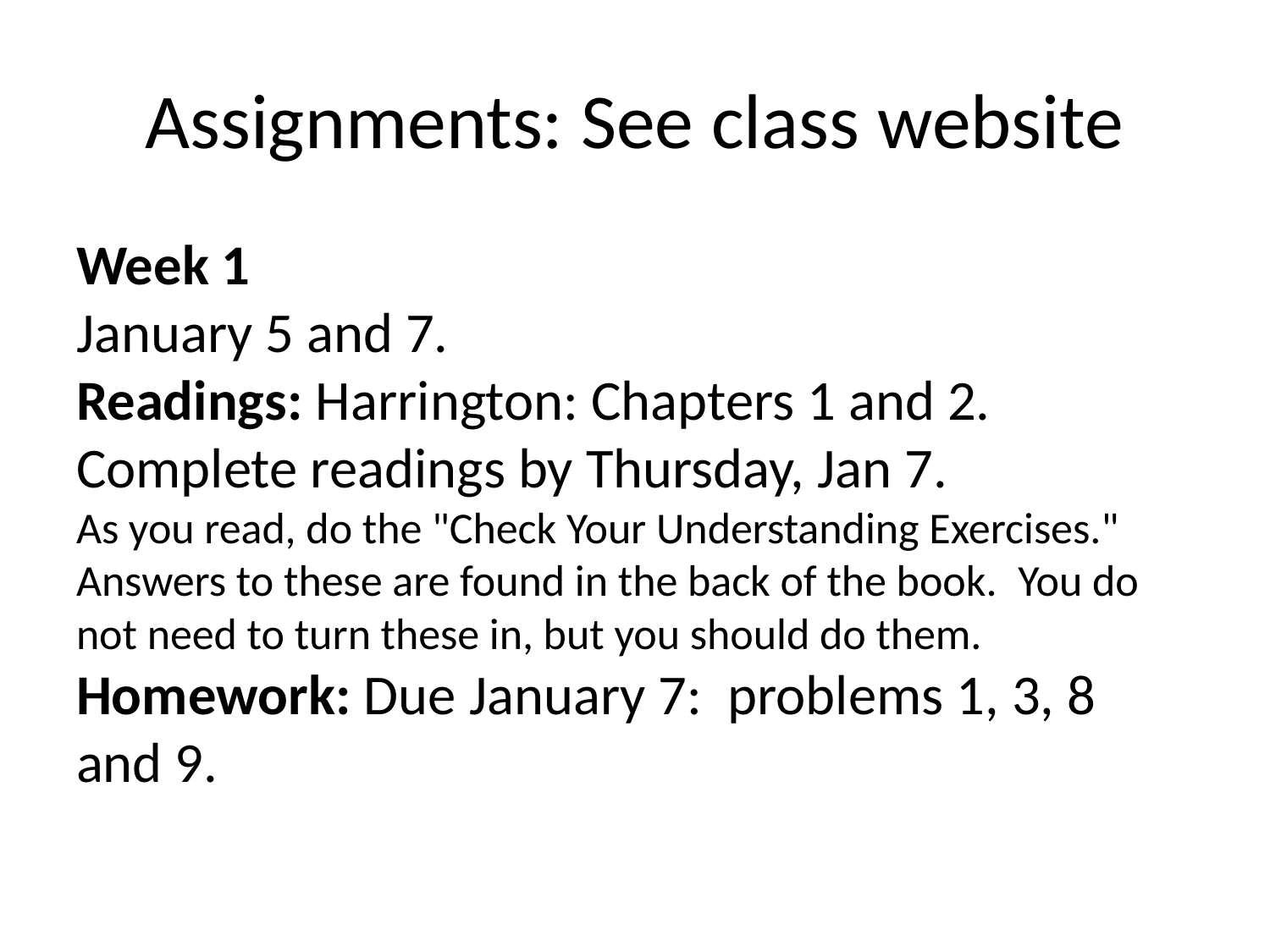

# Assignments: See class website
Week 1  
January 5 and 7.
Readings: Harrington: Chapters 1 and 2. Complete readings by Thursday, Jan 7.
As you read, do the "Check Your Understanding Exercises."   Answers to these are found in the back of the book.  You do not need to turn these in, but you should do them.
Homework: Due January 7:  problems 1, 3, 8 and 9.